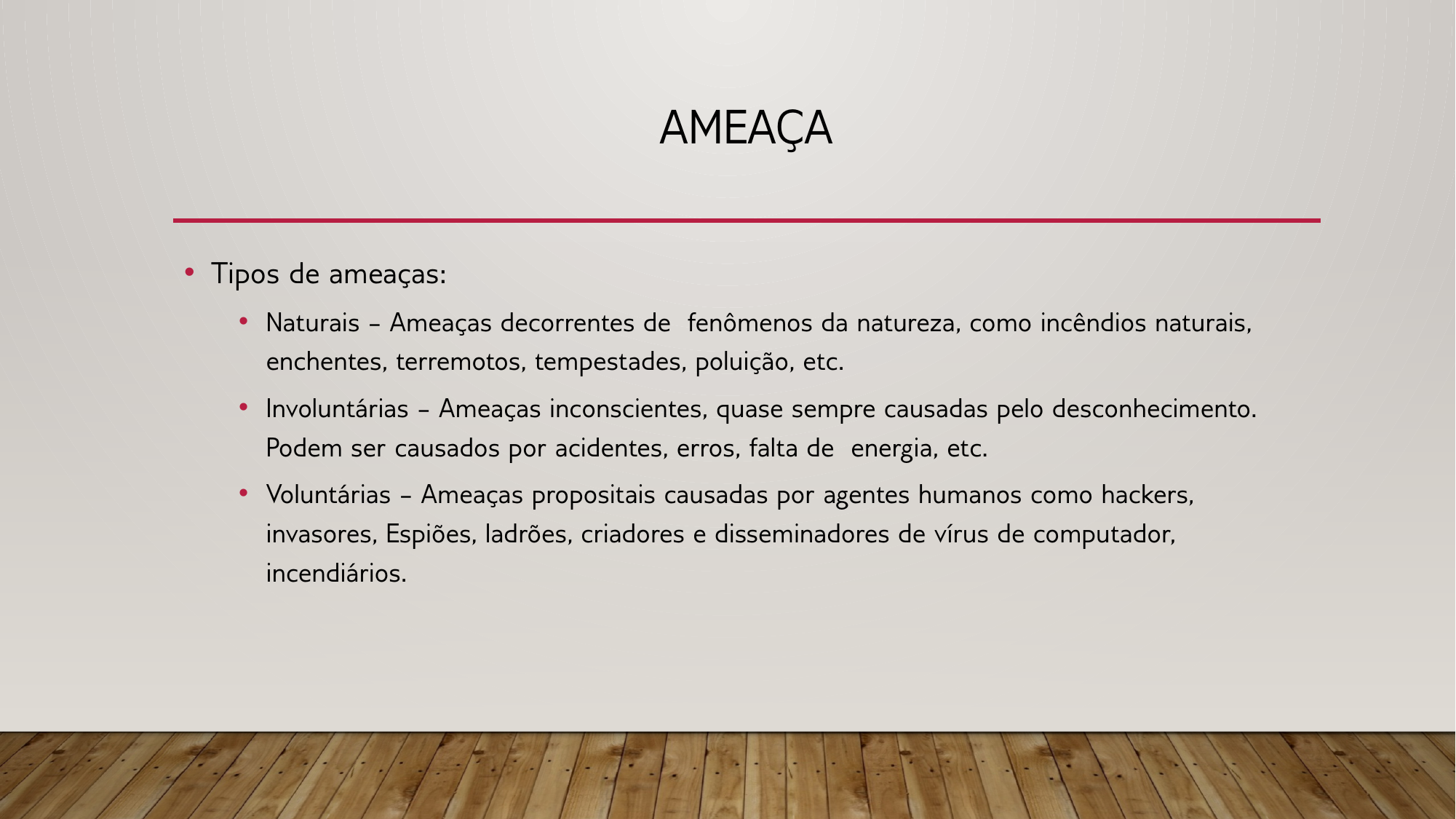

# Ameaça
Tipos de ameaças:
Naturais – Ameaças decorrentes de  fenômenos da natureza, como incêndios naturais, enchentes, terremotos, tempestades, poluição, etc.
Involuntárias – Ameaças inconscientes, quase sempre causadas pelo desconhecimento. Podem ser causados por acidentes, erros, falta de  energia, etc.
Voluntárias – Ameaças propositais causadas por agentes humanos como hackers, invasores, Espiões, ladrões, criadores e disseminadores de vírus de computador, incendiários.